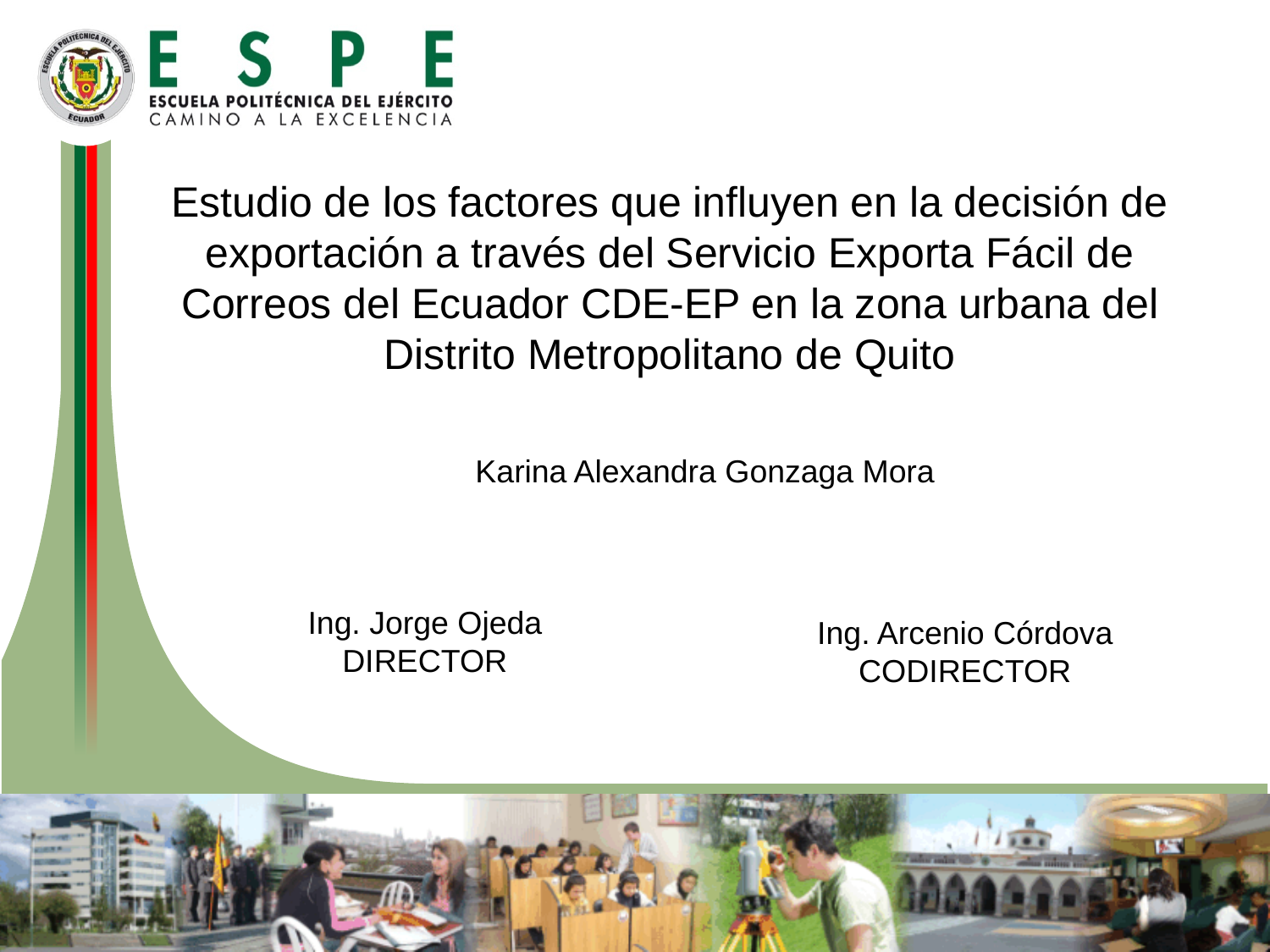

Estudio de los factores que influyen en la decisión de exportación a través del Servicio Exporta Fácil de Correos del Ecuador CDE-EP en la zona urbana del Distrito Metropolitano de Quito
Karina Alexandra Gonzaga Mora
Ing. Jorge Ojeda
DIRECTOR
Ing. Arcenio Córdova
CODIRECTOR